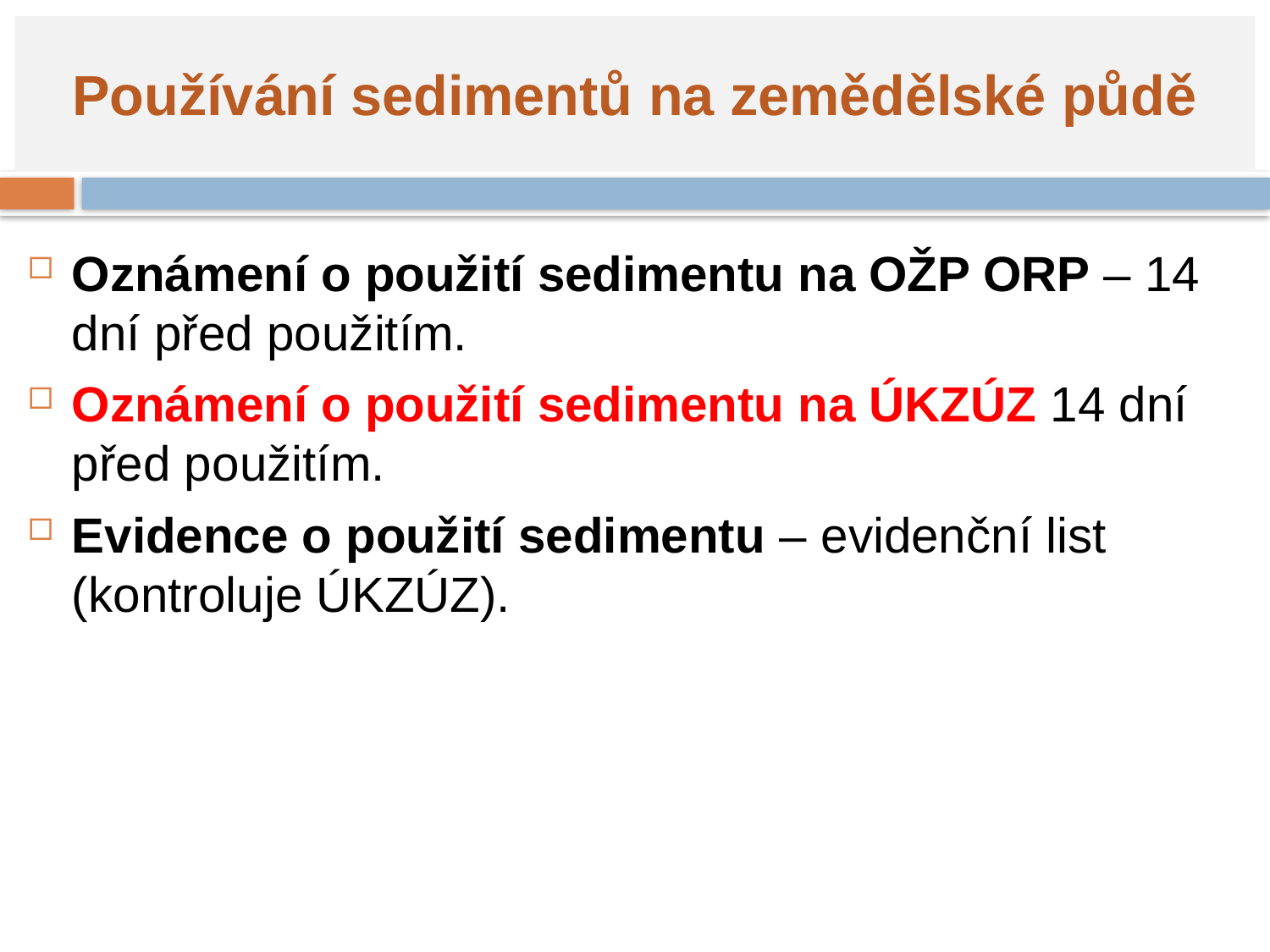

# Používání sedimentů na zemědělské půdě
Oznámení o použití sedimentu na OŽP ORP – 14 dní před použitím.
Oznámení o použití sedimentu na ÚKZÚZ 14 dní před použitím.
Evidence o použití sedimentu – evidenční list (kontroluje ÚKZÚZ).